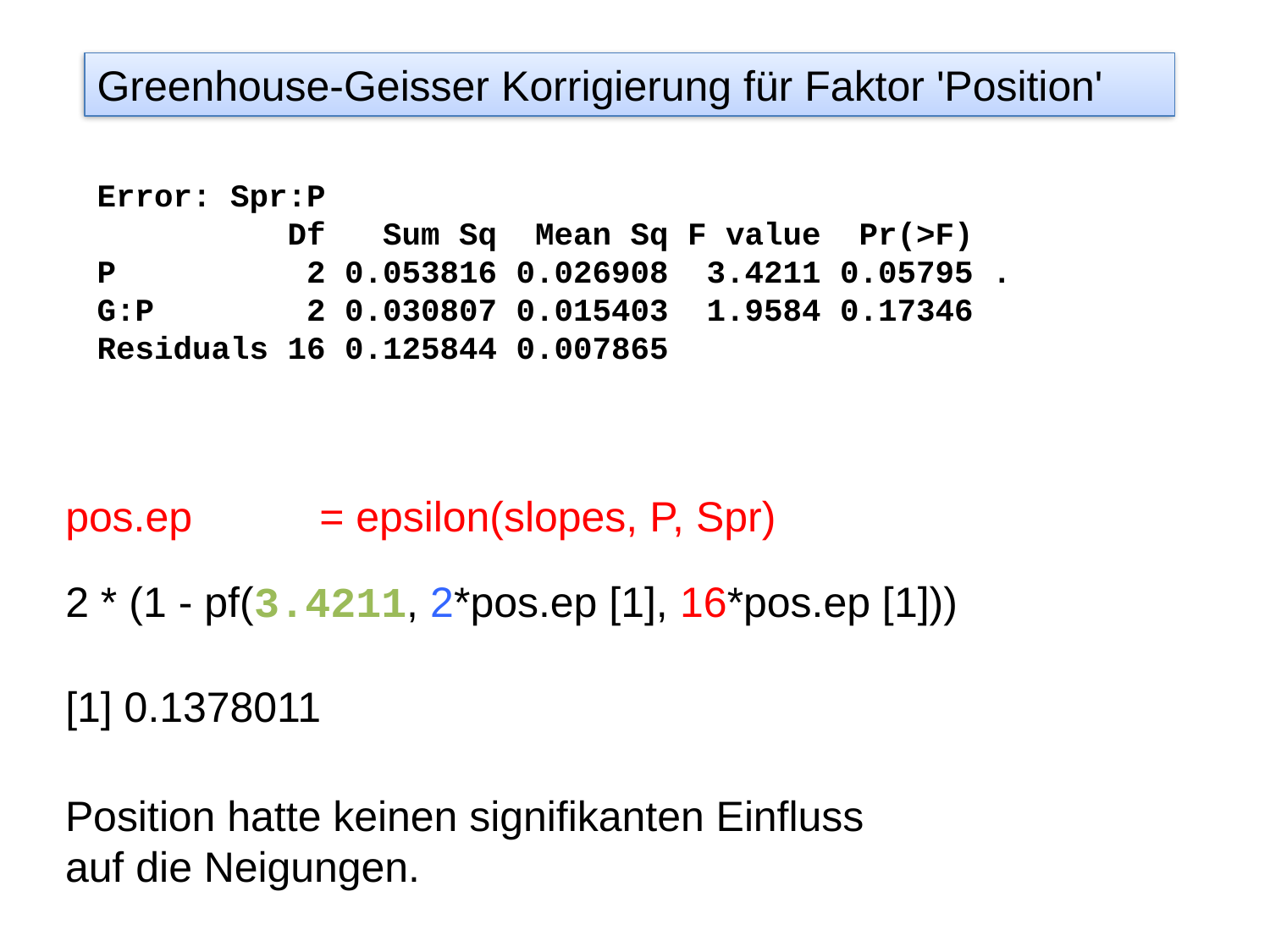

Greenhouse-Geisser Korrigierung für Faktor 'Position'
Error: Spr:P
          Df   Sum Sq  Mean Sq F value  Pr(>F)
P          2 0.053816 0.026908  3.4211 0.05795 .
G:P        2 0.030807 0.015403  1.9584 0.17346
Residuals 16 0.125844 0.007865
pos.ep
= epsilon(slopes, P, Spr)
2 * (1 - pf(3.4211, 2*pos.ep [1], 16*pos.ep [1]))
[1] 0.1378011
Position hatte keinen signifikanten Einfluss auf die Neigungen.